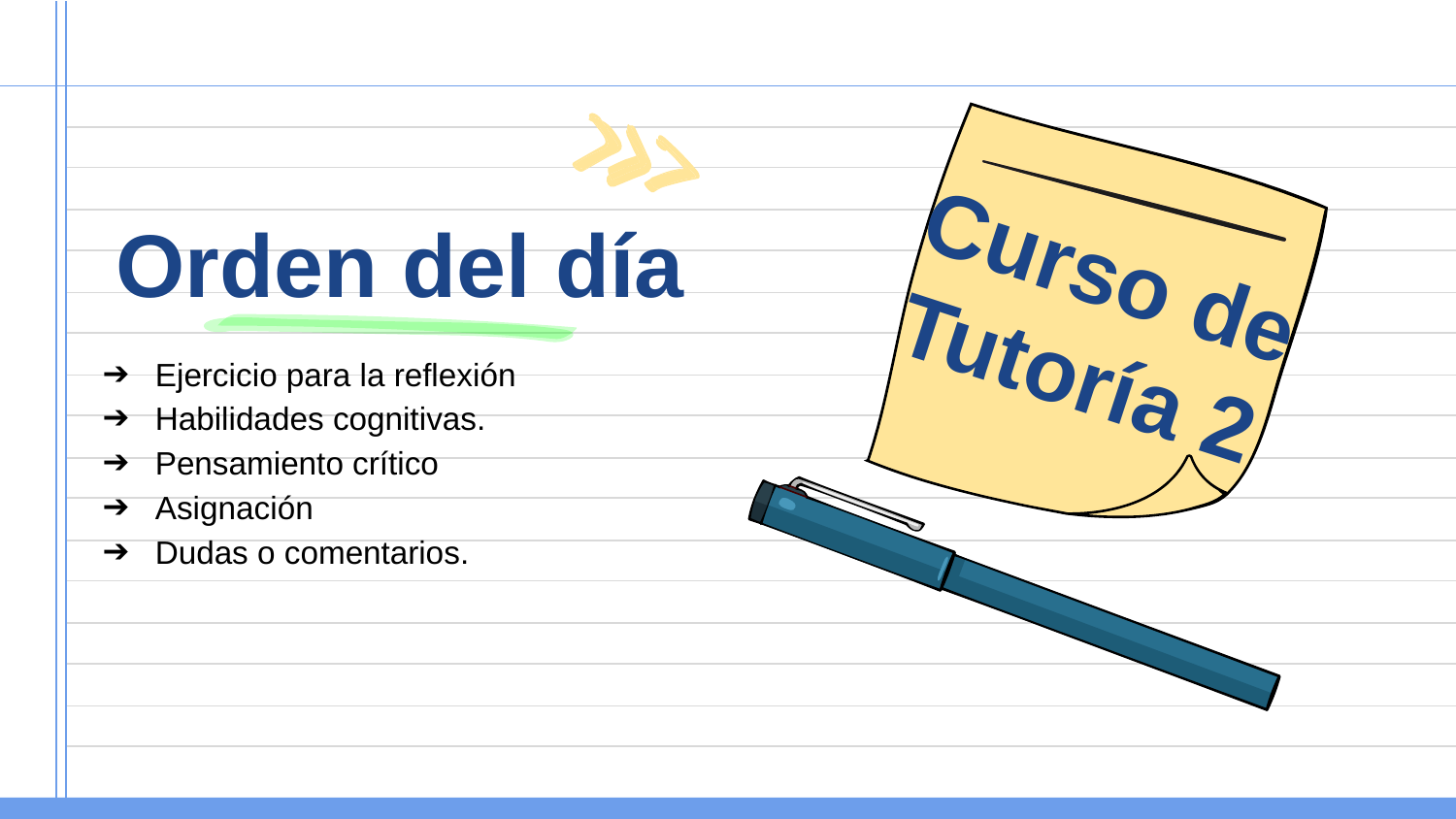

# Orden del día
Curso de Tutoría 2

Ejercicio para la reflexión
Habilidades cognitivas.
Pensamiento crítico
Asignación
Dudas o comentarios.